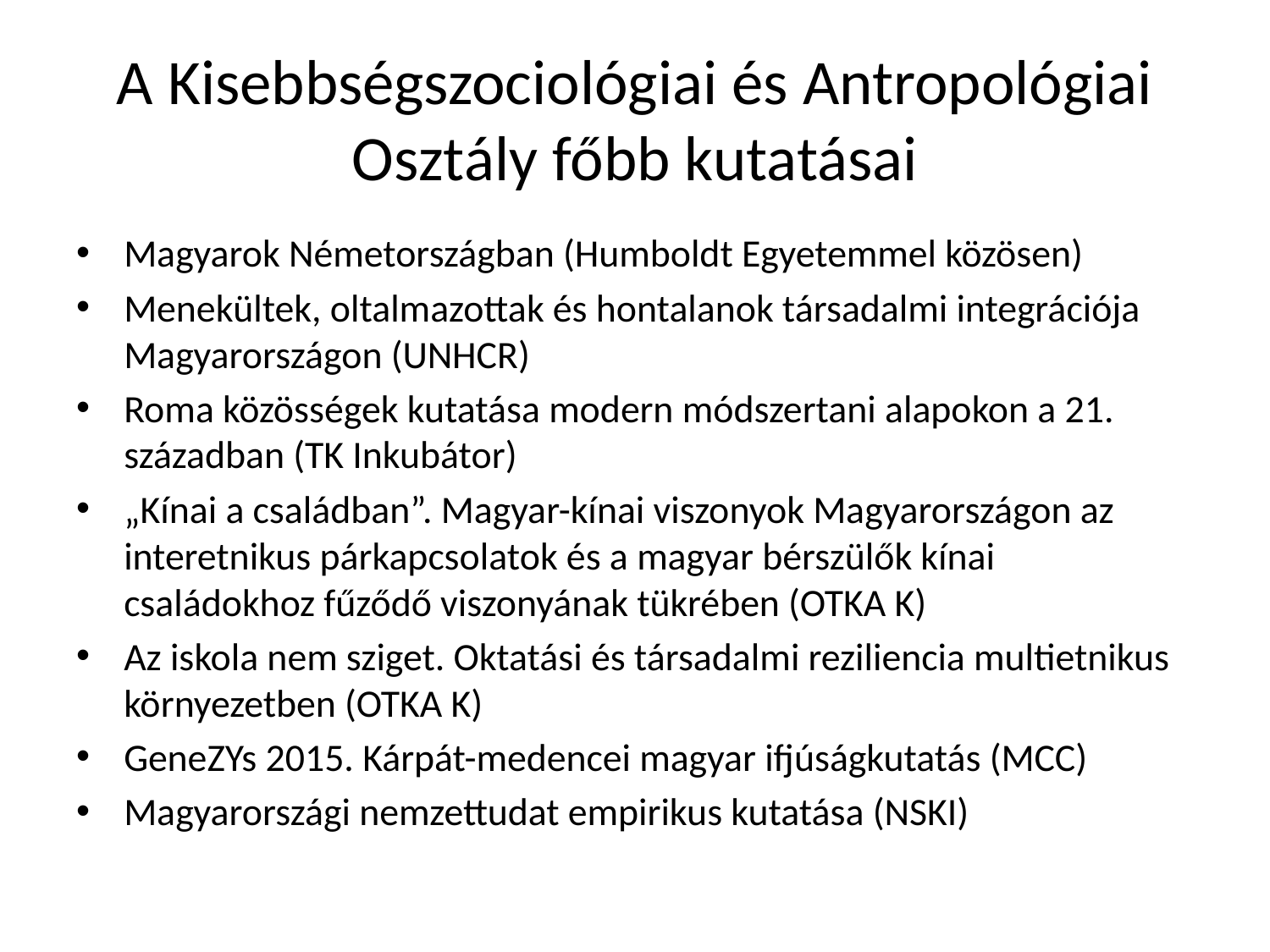

# A Kisebbségszociológiai és Antropológiai Osztály főbb kutatásai
Magyarok Németországban (Humboldt Egyetemmel közösen)
Menekültek, oltalmazottak és hontalanok társadalmi integrációja Magyarországon (UNHCR)
Roma közösségek kutatása modern módszertani alapokon a 21. században (TK Inkubátor)
„Kínai a családban”. Magyar-kínai viszonyok Magyarországon az interetnikus párkapcsolatok és a magyar bérszülők kínai családokhoz fűződő viszonyának tükrében (OTKA K)
Az iskola nem sziget. Oktatási és társadalmi reziliencia multietnikus környezetben (OTKA K)
GeneZYs 2015. Kárpát-medencei magyar ifjúságkutatás (MCC)
Magyarországi nemzettudat empirikus kutatása (NSKI)